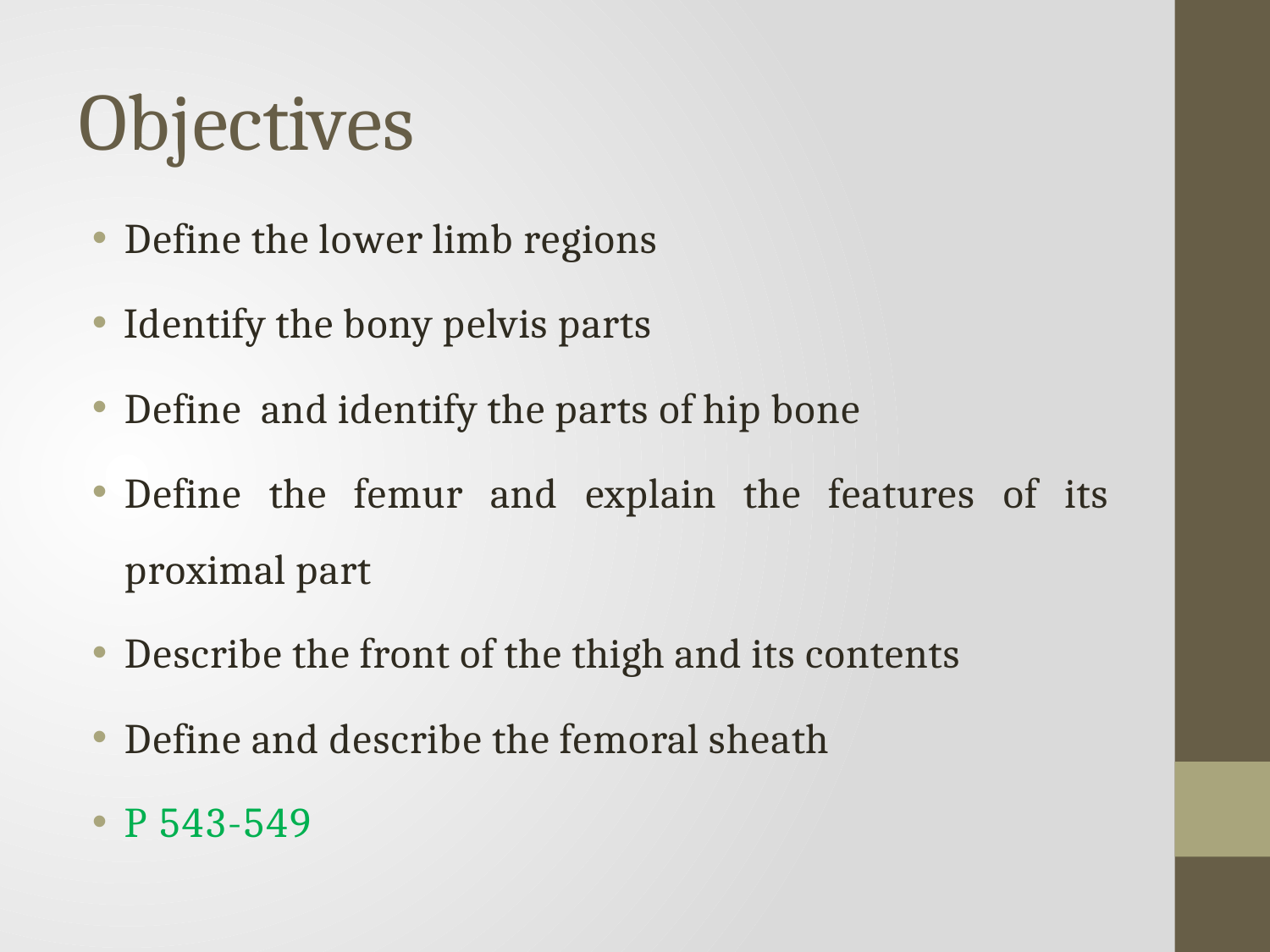

# Objectives
Define the lower limb regions
Identify the bony pelvis parts
Define  and identify the parts of hip bone
Define the femur and explain the features of its proximal part
Describe the front of the thigh and its contents
Define and describe the femoral sheath
P 543-549